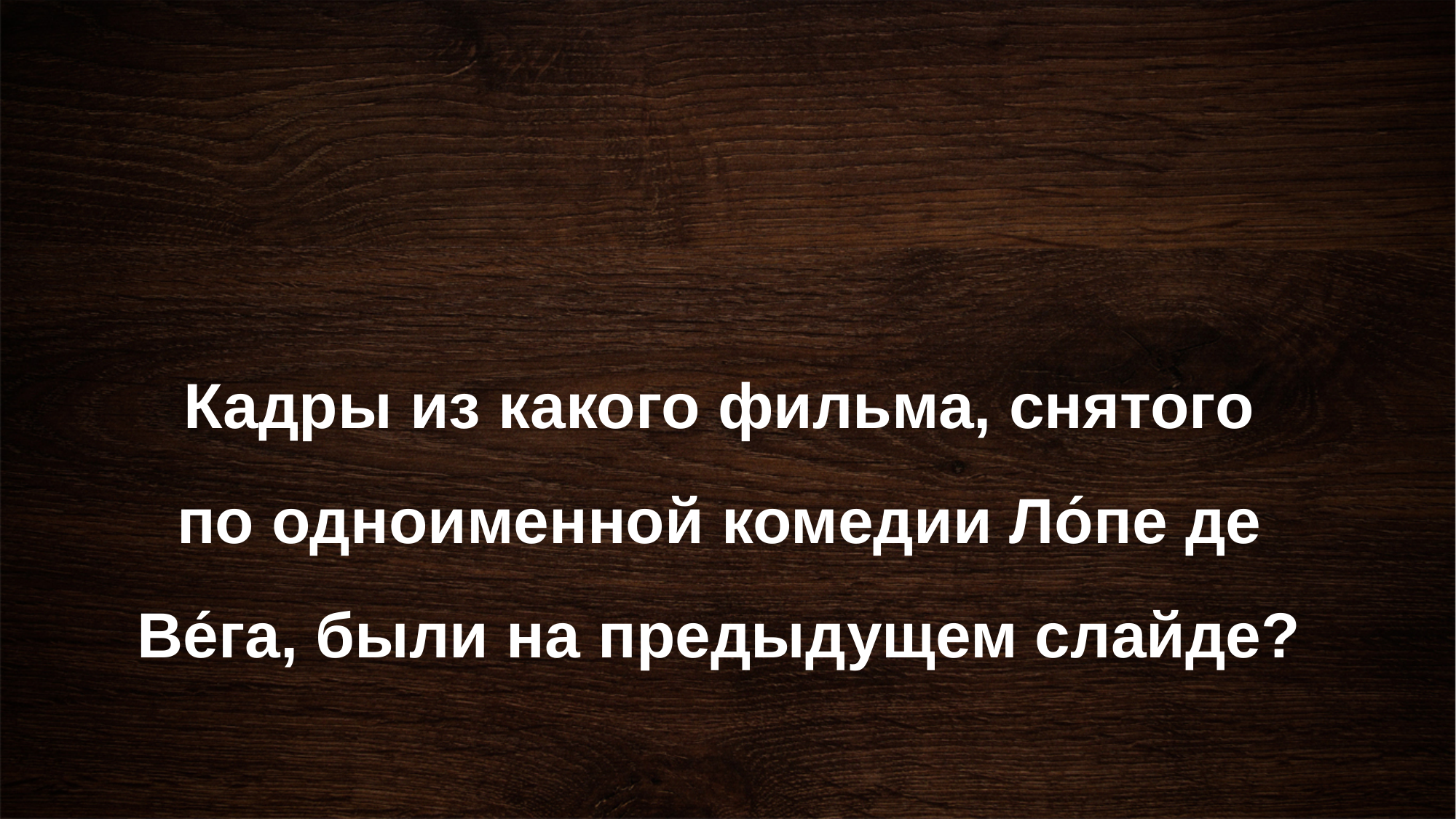

# Кадры из какого фильма, снятого по одноименной комедии Ло́пе де Ве́га, были на предыдущем слайде?